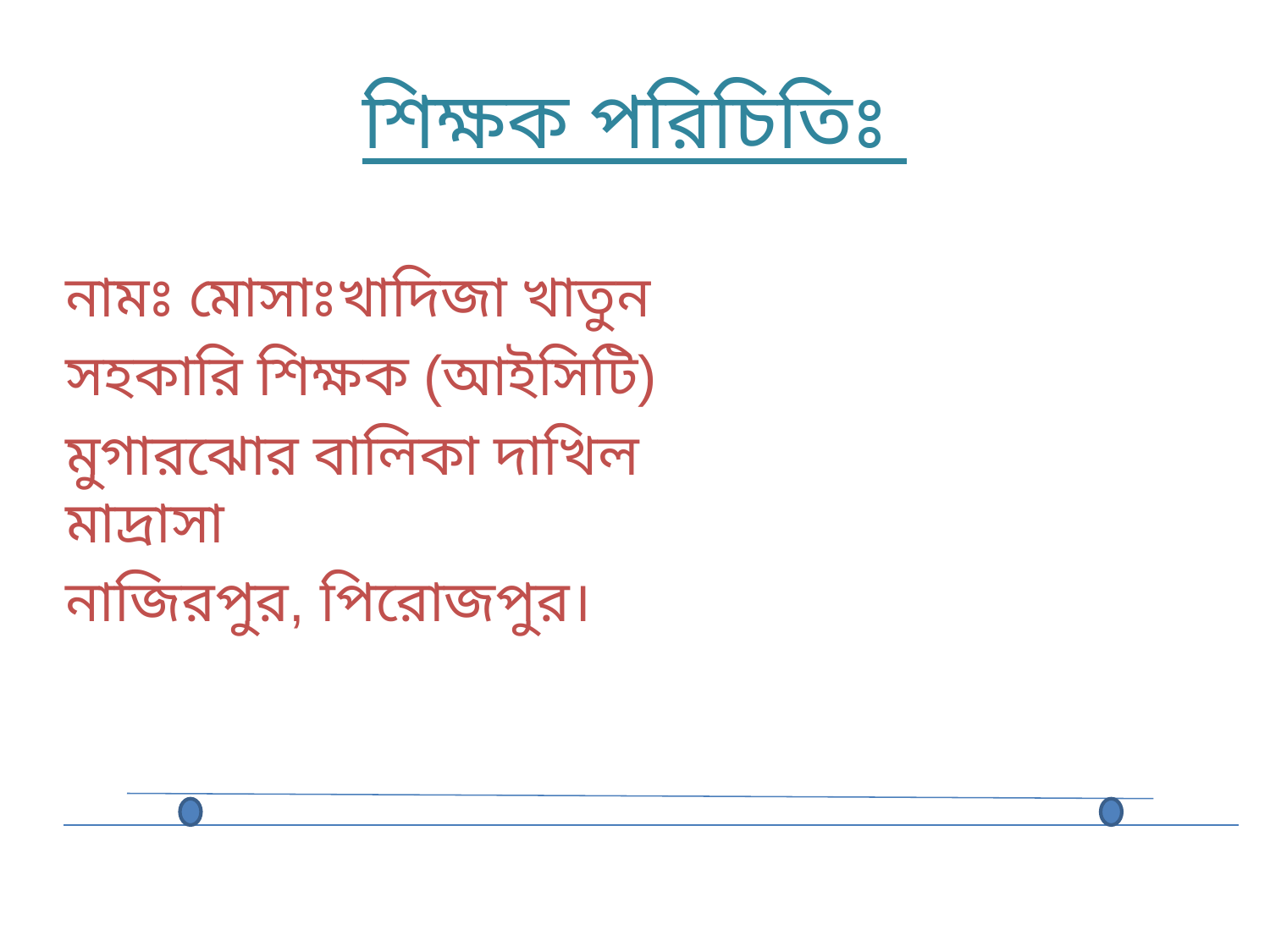

# শিক্ষক পরিচিতিঃ
নামঃ মোসাঃখাদিজা খাতুন
সহকারি শিক্ষক (আইসিটি)
মুগারঝোর বালিকা দাখিল মাদ্রাসা
নাজিরপুর, পিরোজপুর।